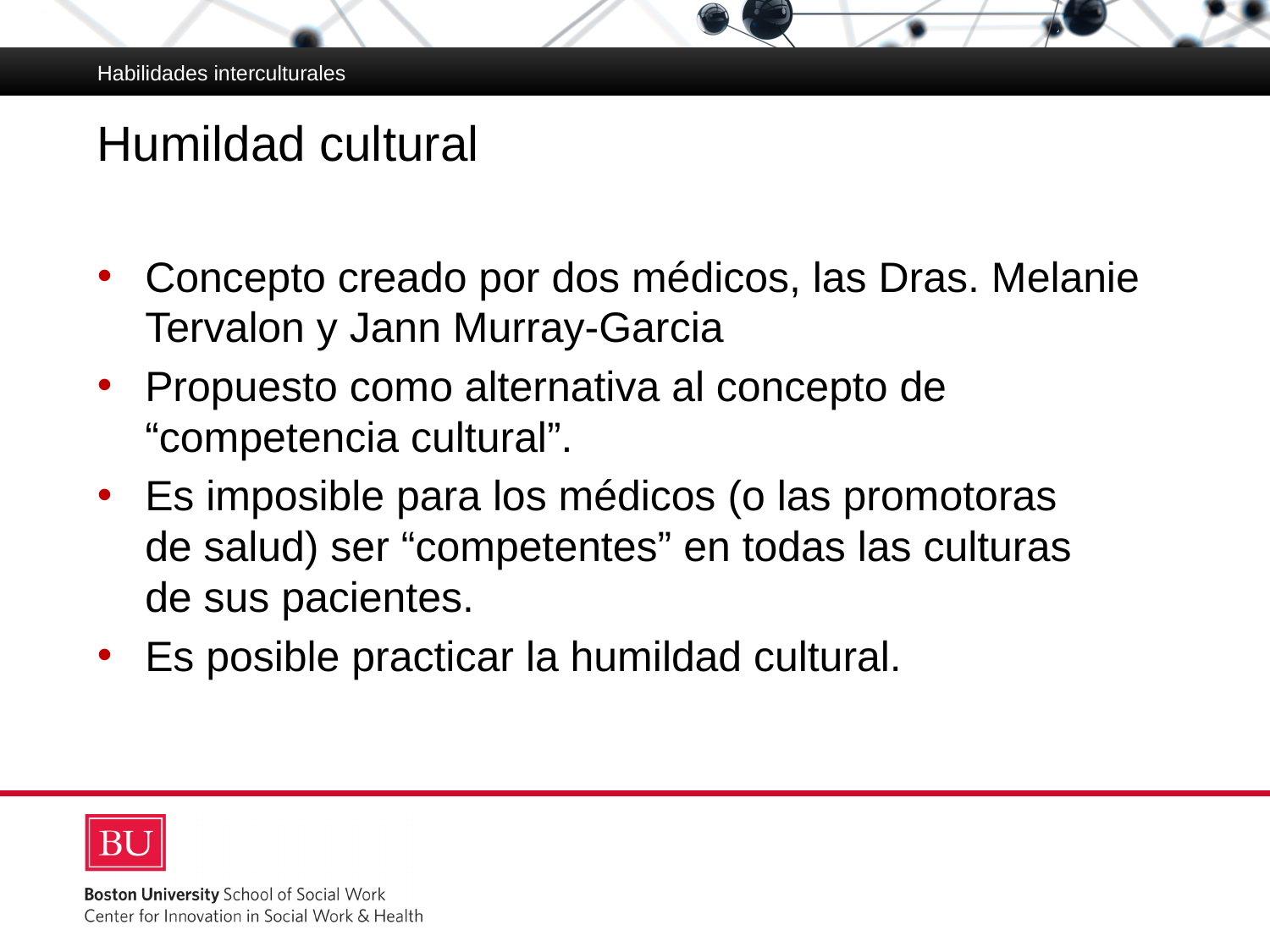

Habilidades interculturales
# Humildad cultural
Concepto creado por dos médicos, las Dras. Melanie Tervalon y Jann Murray-Garcia
Propuesto como alternativa al concepto de “competencia cultural”.
Es imposible para los médicos (o las promotoras
de salud) ser “competentes” en todas las culturas
de sus pacientes.
Es posible practicar la humildad cultural.